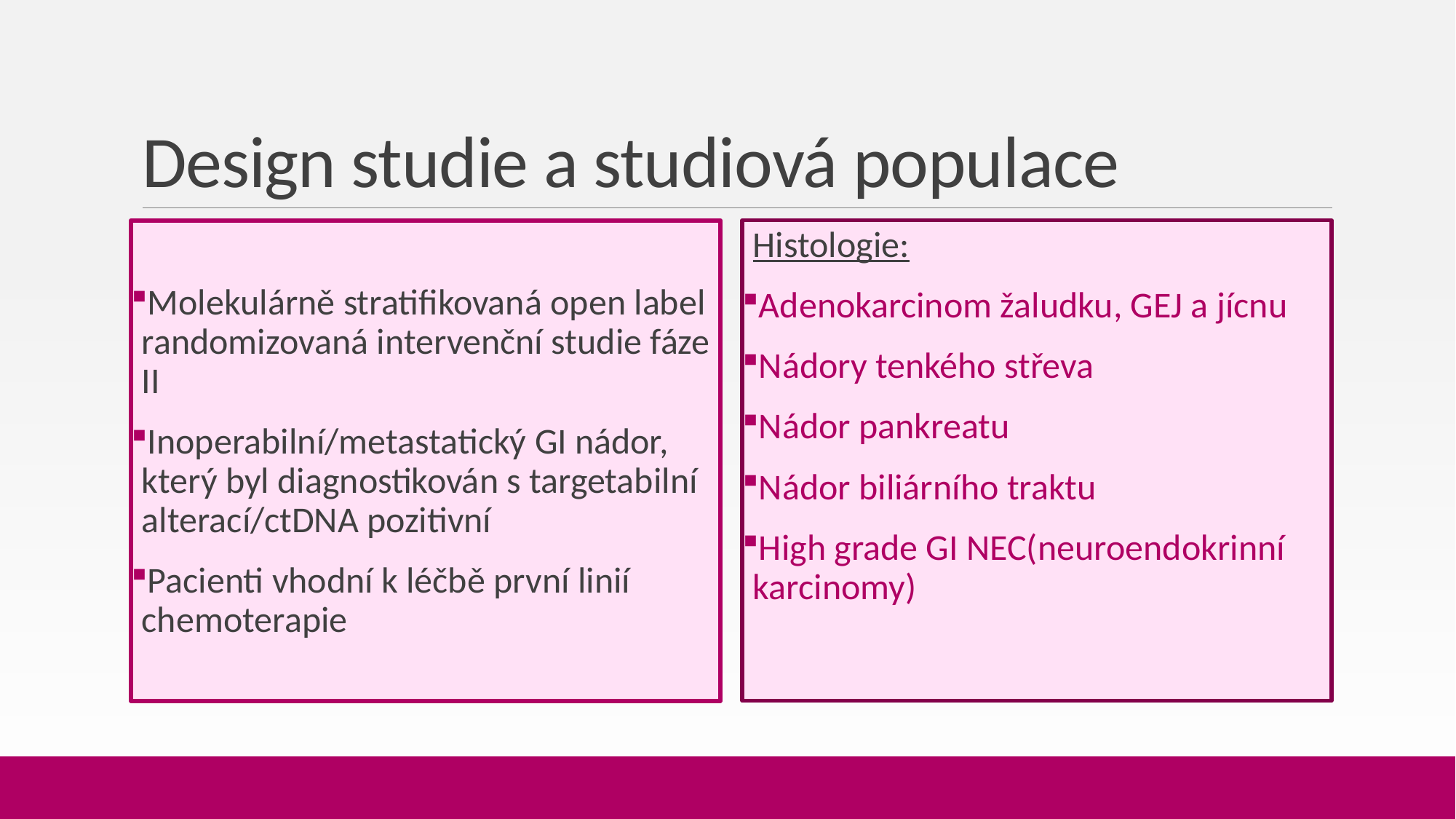

# Design studie a studiová populace

Molekulárně stratifikovaná open label randomizovaná intervenční studie fáze II
Inoperabilní/metastatický GI nádor, který byl diagnostikován s targetabilní alterací/ctDNA pozitivní
Pacienti vhodní k léčbě první linií chemoterapie

Histologie:
Adenokarcinom žaludku, GEJ a jícnu
Nádory tenkého střeva
Nádor pankreatu
Nádor biliárního traktu
High grade GI NEC(neuroendokrinní karcinomy)